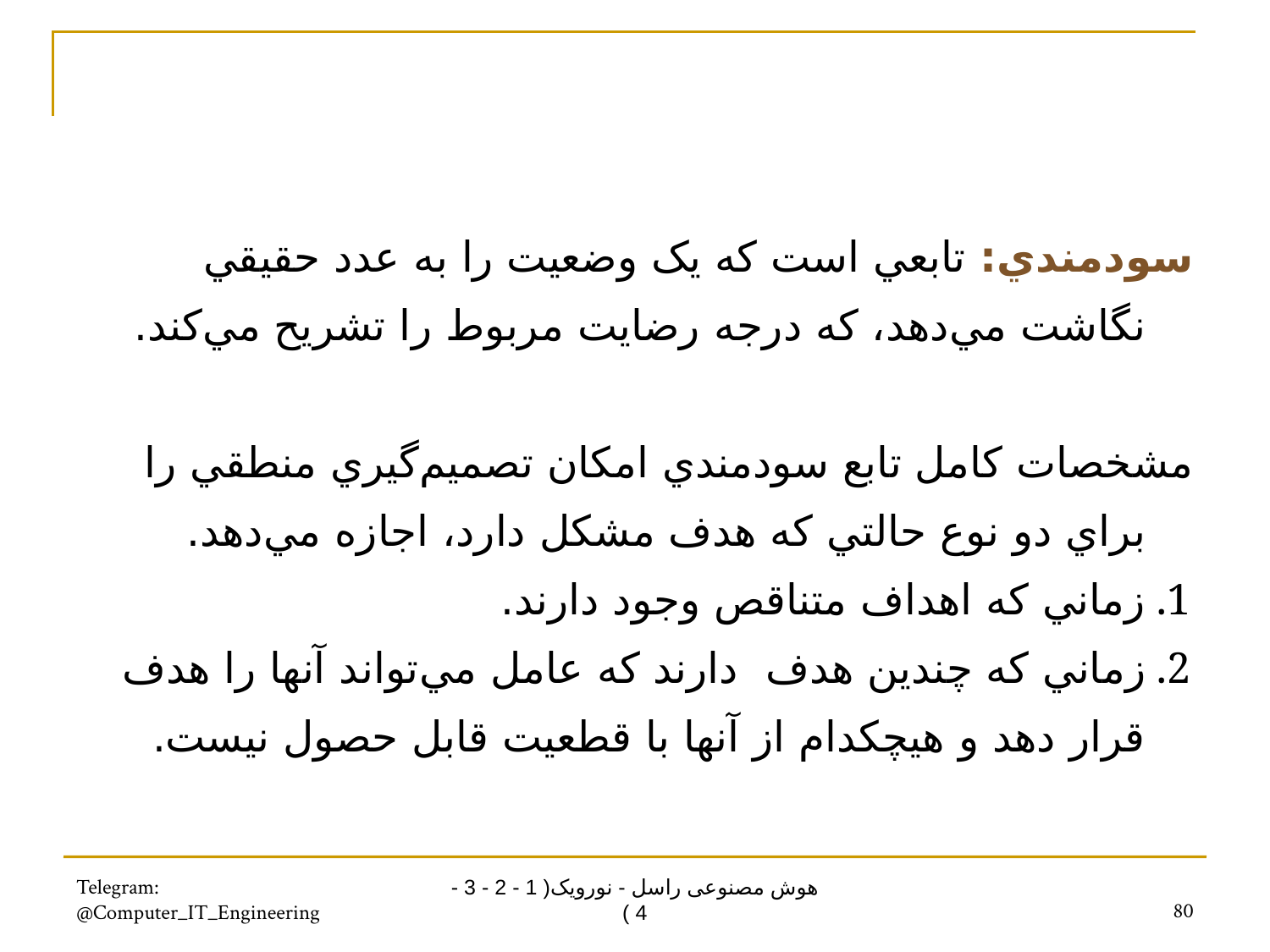

سودمندي: تابعي است که يک وضعيت را به عدد حقيقي نگاشت مي‌دهد، که درجه رضايت مربوط را تشريح مي‌کند.

مشخصات کامل تابع سودمندي امکان تصميم‌گيري منطقي را براي دو نوع حالتي که هدف مشکل دارد، اجازه مي‌دهد.
زماني که اهداف متناقص وجود دارند.
زماني که چندين هدف  دارند که عامل مي‌تواند آنها را هدف قرار دهد و هيچکدام از آنها با قطعيت قابل حصول نيست.
Telegram: @Computer_IT_Engineering
80
هوش مصنوعی راسل - نورویک( 1 - 2 - 3 - 4 )